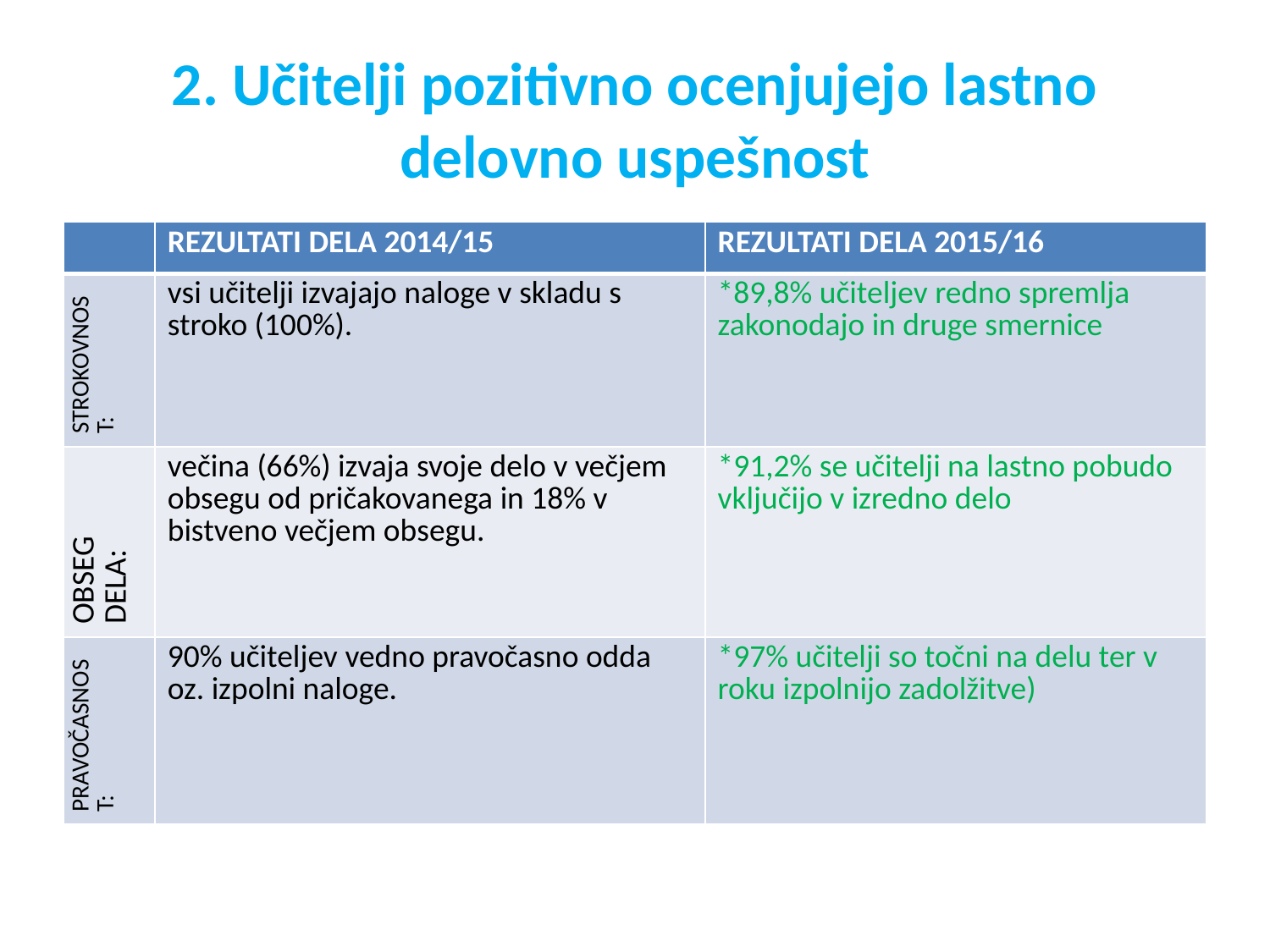

# 2. Učitelji pozitivno ocenjujejo lastno delovno uspešnost
|  | REZULTATI DELA 2014/15 | REZULTATI DELA 2015/16 |
| --- | --- | --- |
| STROKOVNOST: | vsi učitelji izvajajo naloge v skladu s stroko (100%). | \*89,8% učiteljev redno spremlja zakonodajo in druge smernice |
| OBSEG DELA: | večina (66%) izvaja svoje delo v večjem obsegu od pričakovanega in 18% v bistveno večjem obsegu. | \*91,2% se učitelji na lastno pobudo vključijo v izredno delo |
| PRAVOČASNOST: | 90% učiteljev vedno pravočasno odda oz. izpolni naloge. | \*97% učitelji so točni na delu ter v roku izpolnijo zadolžitve) |